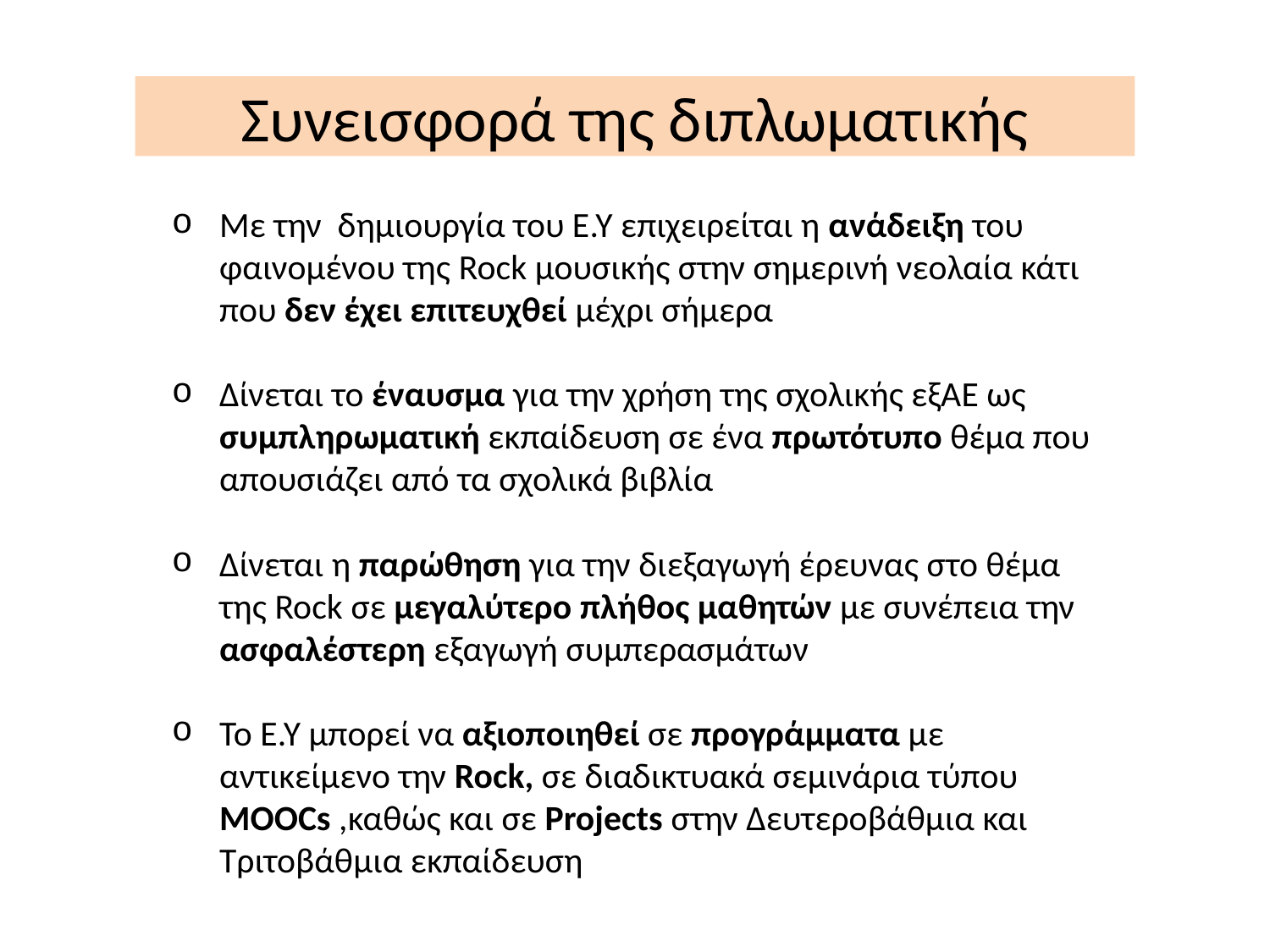

# Συνεισφορά της διπλωματικής
Με την  δημιουργία του Ε.Υ επιχειρείται η ανάδειξη του φαινομένου της Rock μουσικής στην σημερινή νεολαία κάτι που δεν έχει επιτευχθεί μέχρι σήμερα

Δίνεται το έναυσμα για την χρήση της σχολικής εξΑΕ ως συμπληρωματική εκπαίδευση σε ένα πρωτότυπο θέμα που απουσιάζει από τα σχολικά βιβλία

Δίνεται η παρώθηση για την διεξαγωγή έρευνας στο θέμα της Rock σε μεγαλύτερο πλήθος μαθητών με συνέπεια την ασφαλέστερη εξαγωγή συμπερασμάτων

Το Ε.Υ μπορεί να αξιοποιηθεί σε προγράμματα με αντικείμενο την Rock, σε διαδικτυακά σεμινάρια τύπου MOOCs ,καθώς και σε Projects στην Δευτεροβάθμια και Τριτοβάθμια εκπαίδευση